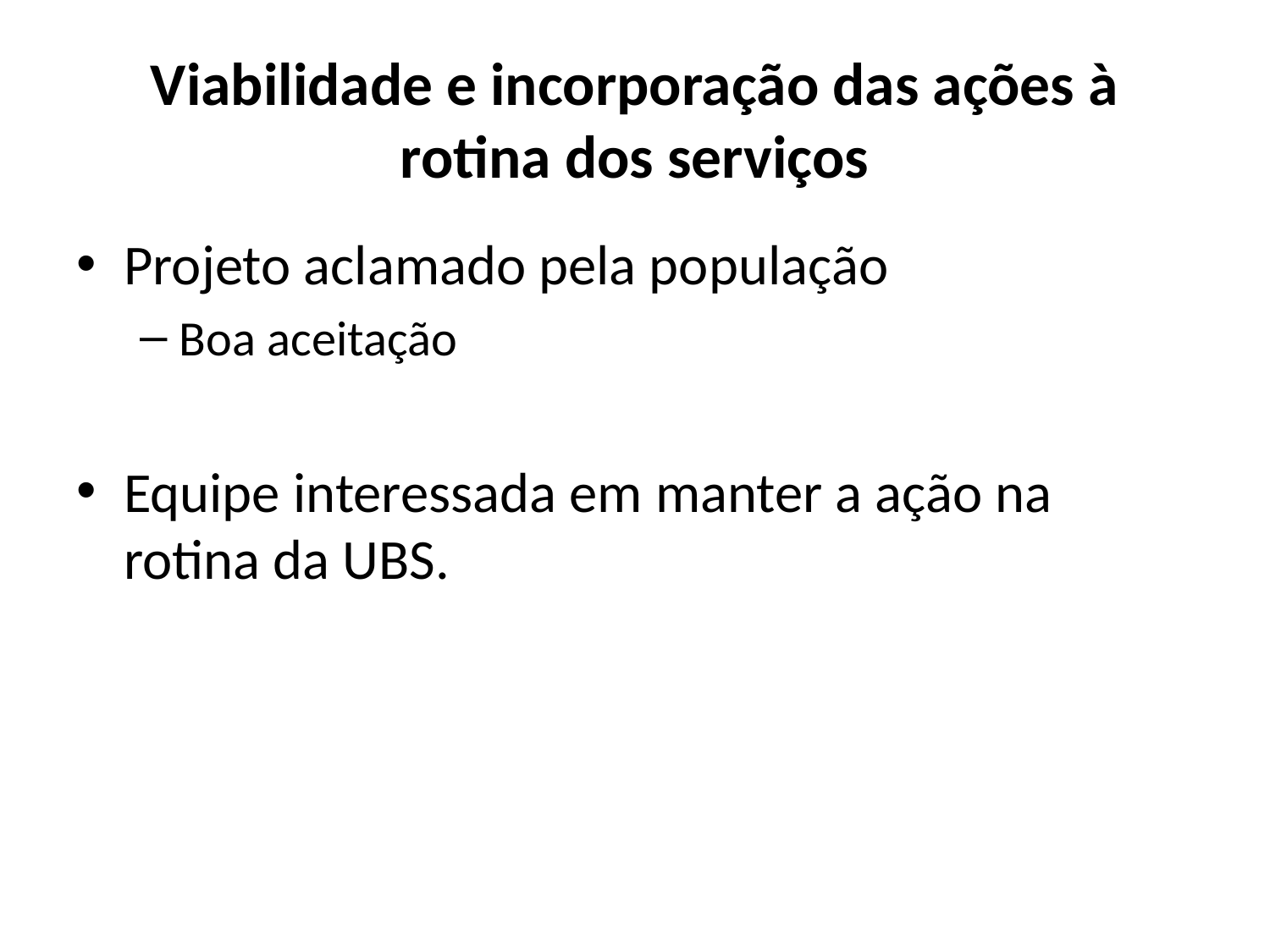

# Viabilidade e incorporação das ações à rotina dos serviços
Projeto aclamado pela população
Boa aceitação

Equipe interessada em manter a ação na rotina da UBS.